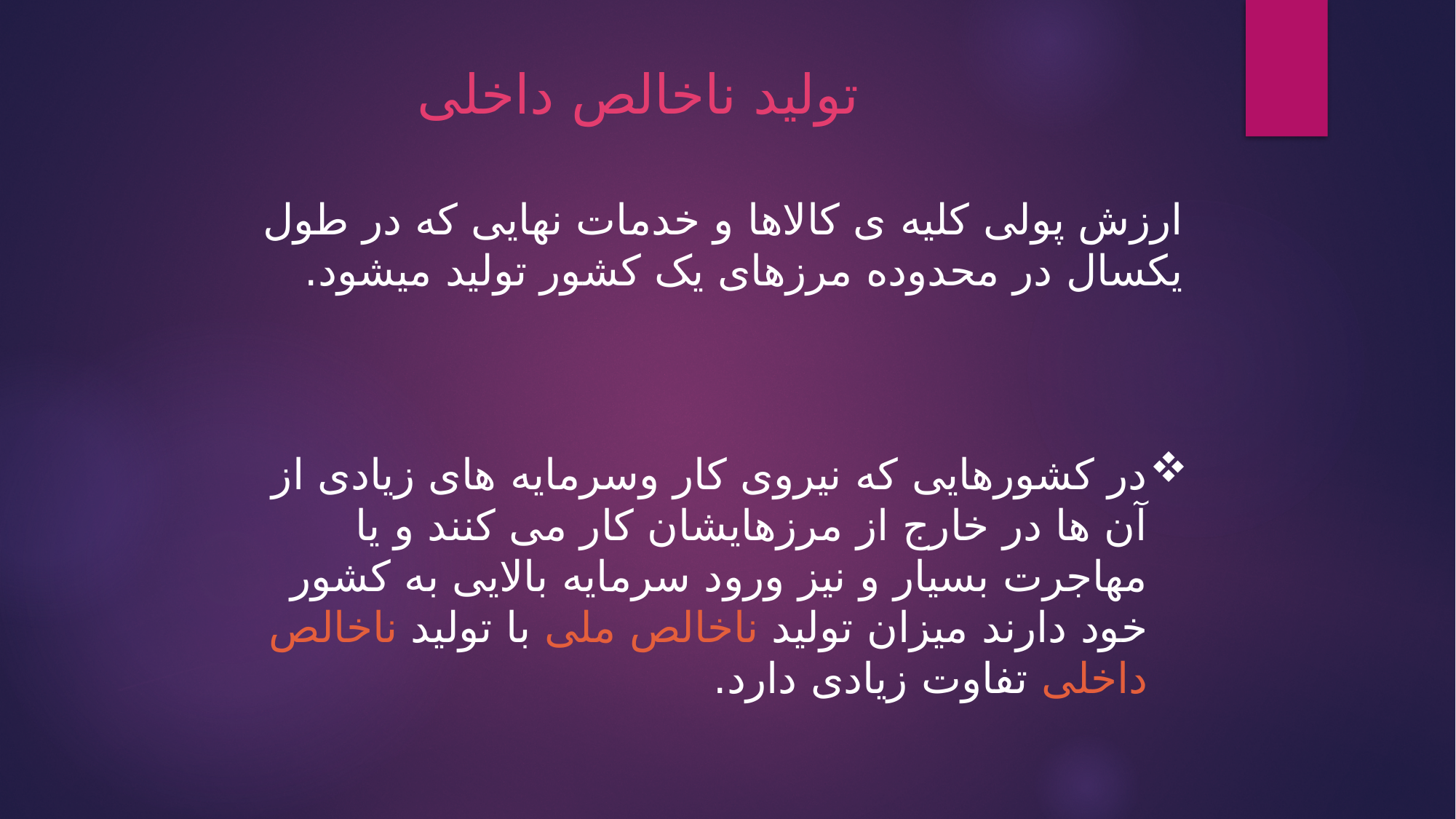

# تولید ناخالص داخلی
ارزش پولی کلیه ی کالاها و خدمات نهایی که در طول یکسال در محدوده مرزهای یک کشور تولید میشود.
در کشورهایی که نیروی کار وسرمایه های زیادی از آن ها در خارج از مرزهایشان کار می کنند و یا مهاجرت بسیار و نیز ورود سرمایه بالایی به کشور خود دارند میزان تولید ناخالص ملی با تولید ناخالص داخلی تفاوت زیادی دارد.